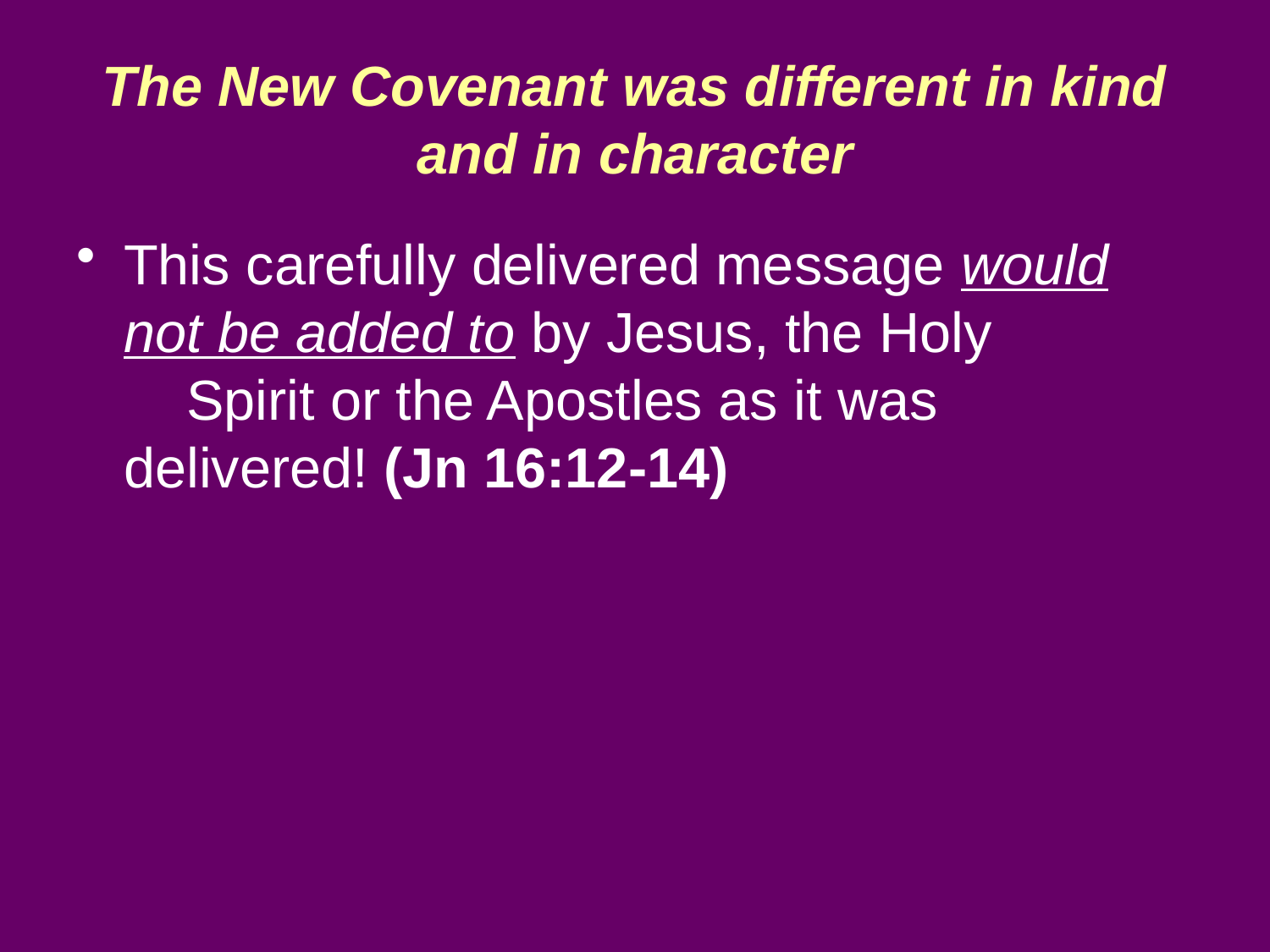

# The New Covenant was different in kind and in character
This carefully delivered message would not be added to by Jesus, the Holy                 Spirit or the Apostles as it was delivered! (Jn 16:12-14)